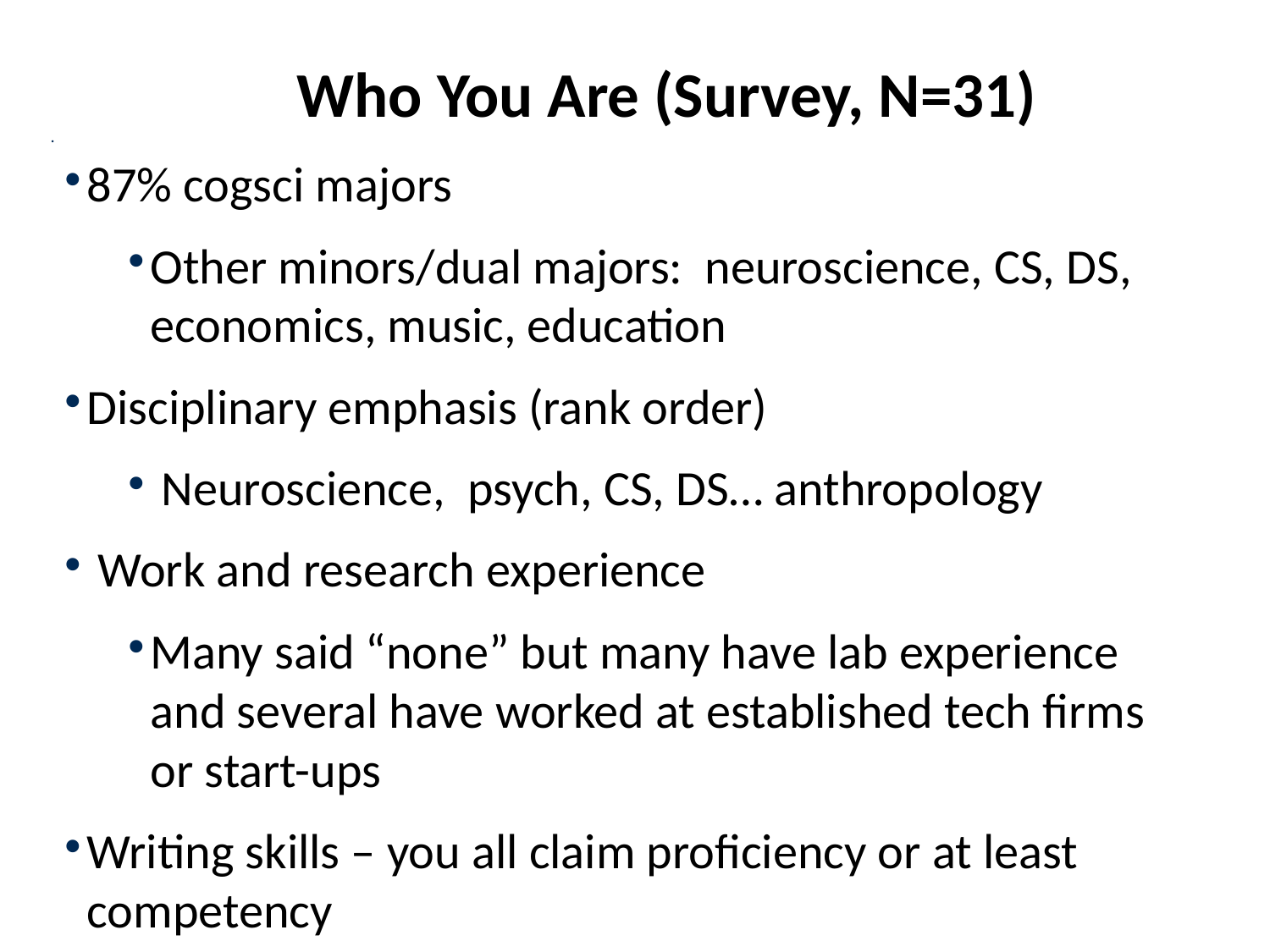

Who You Are (Survey, N=31)

87% cogsci majors
Other minors/dual majors:  neuroscience, CS, DS, economics, music, education
Disciplinary emphasis (rank order)
 Neuroscience,  psych, CS, DS… anthropology
 Work and research experience
Many said “none” but many have lab experience and several have worked at established tech firms or start-ups
Writing skills – you all claim proficiency or at least competency